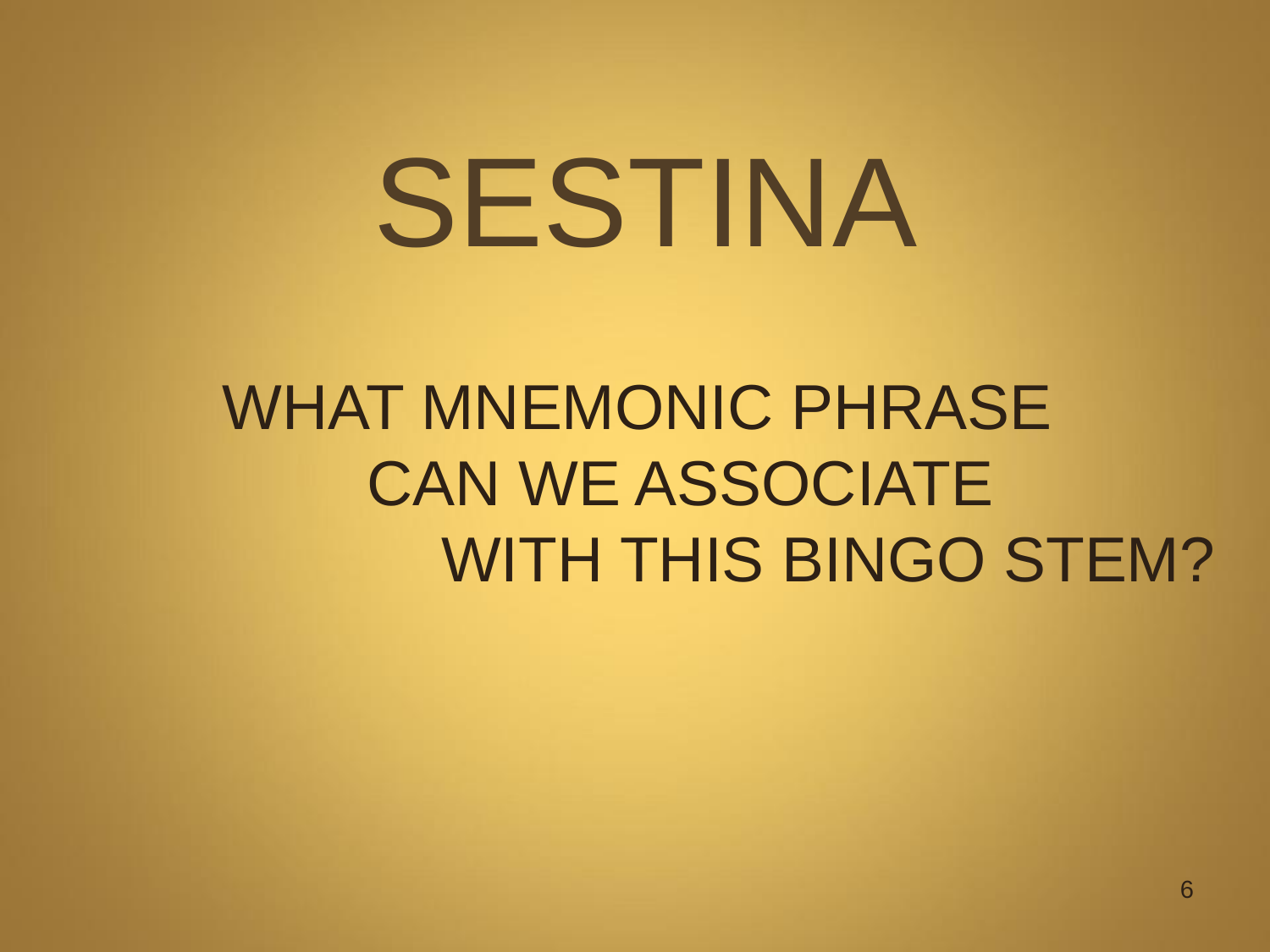

# SESTINA
 	  WHAT MNEMONIC PHRASE          	   CAN WE ASSOCIATE                          	WITH THIS BINGO STEM?
6